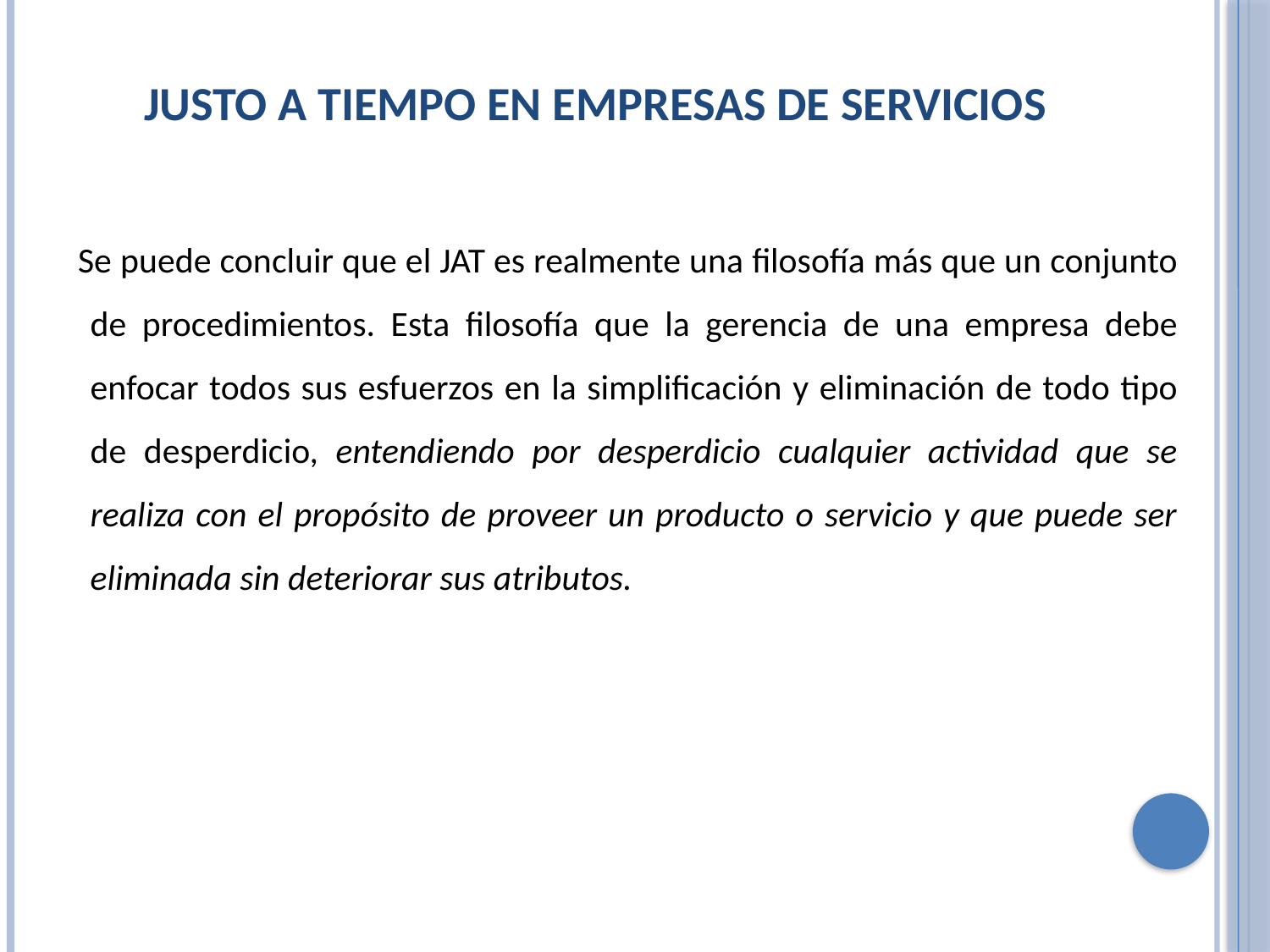

# JUSTO A TIEMPO EN EMPRESAS DE SERVICIOS

   Se puede concluir que el JAT es realmente una filosofía más que un conjunto de procedimientos. Esta filosofía que la gerencia de una empresa debe enfocar todos sus esfuerzos en la simplificación y eliminación de todo tipo de desperdicio, entendiendo por desperdicio cualquier actividad que se realiza con el propósito de proveer un producto o servicio y que puede ser eliminada sin deteriorar sus atributos.